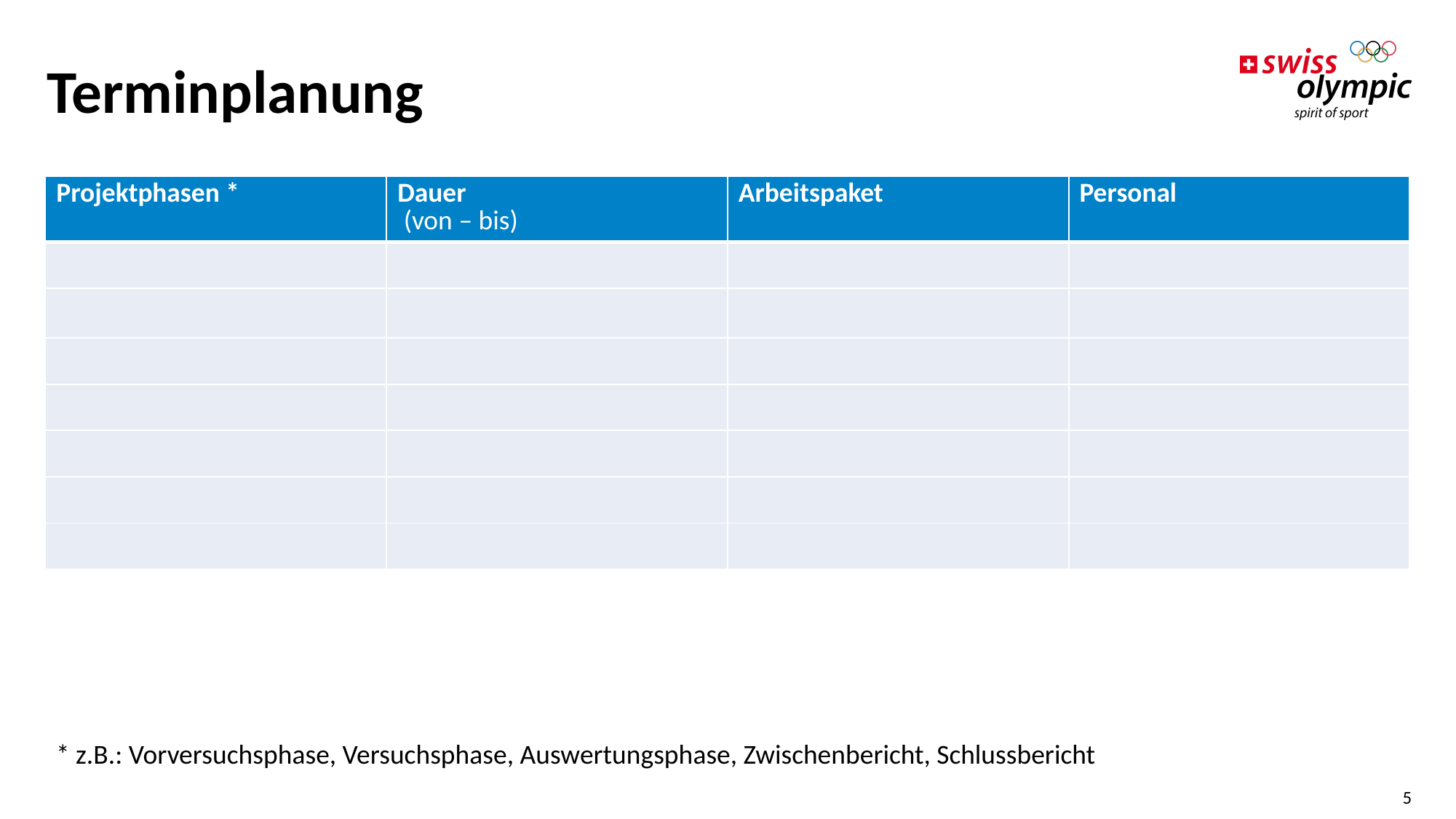

# Terminplanung
| Projektphasen \* | Dauer  (von – bis) | Arbeitspaket | Personal |
| --- | --- | --- | --- |
|  |  |  |  |
|  |  |  |  |
|  |  |  |  |
|  |  |  |  |
|  |  |  |  |
|  |  |  |  |
|  |  |  |  |
* z.B.: Vorversuchsphase, Versuchsphase, Auswertungsphase, Zwischenbericht, Schlussbericht
5